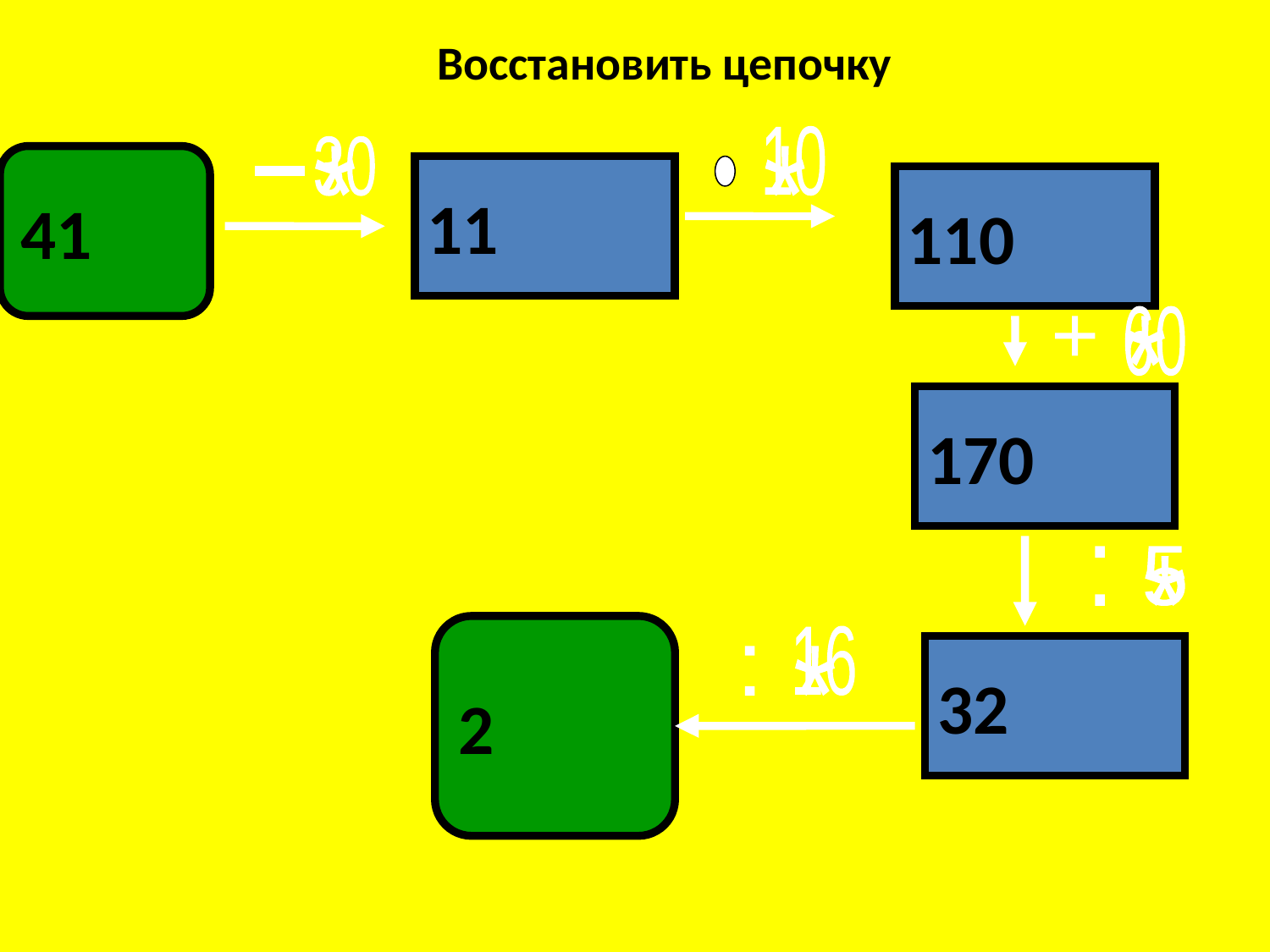

# Восстановить цепочку
10
30
41
*
*
11

-
110

60

+
*
170

:
5
*
2
16
32
:
*